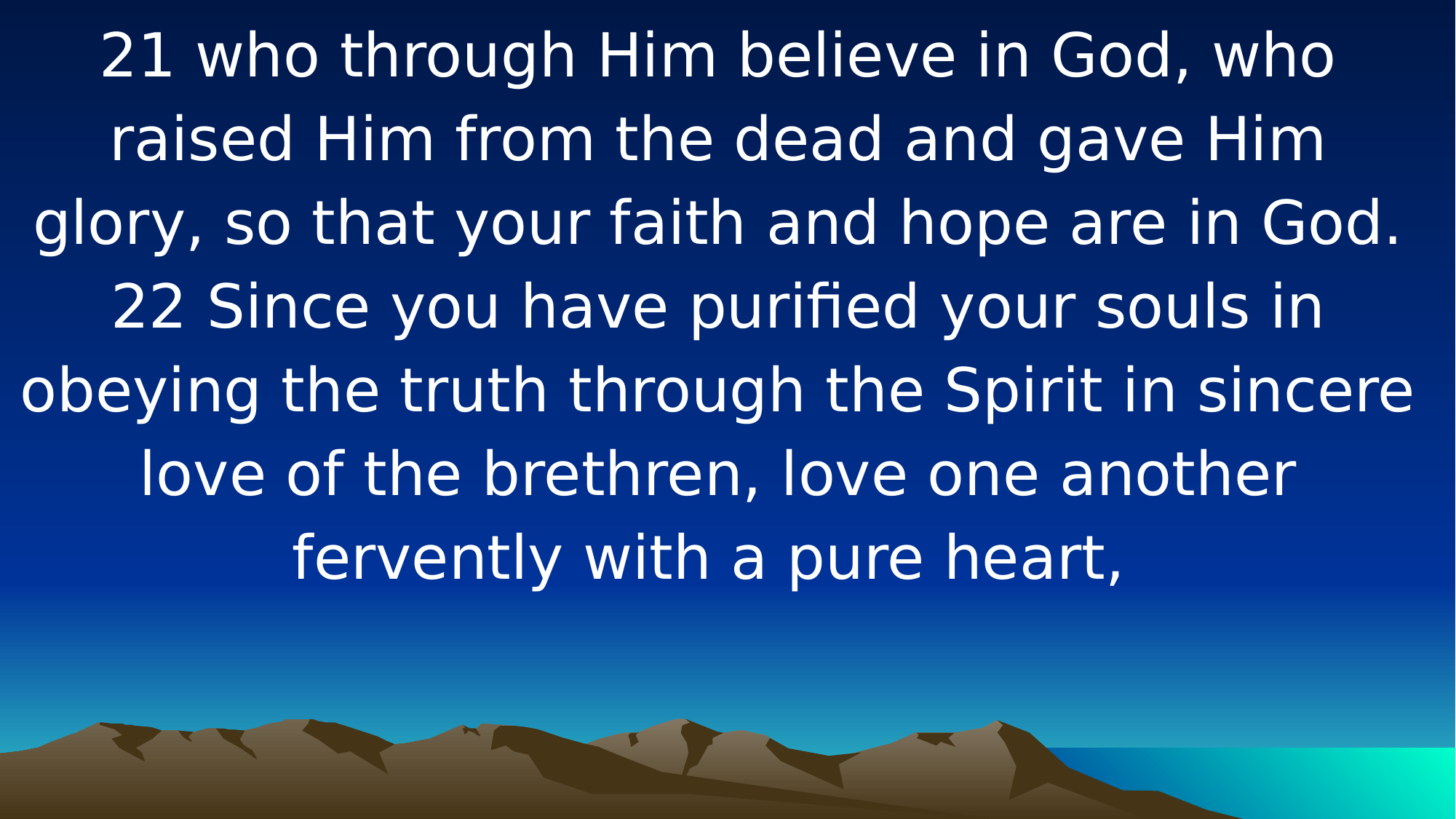

21 who through Him believe in God, who raised Him from the dead and gave Him glory, so that your faith and hope are in God. 22 Since you have purified your souls in obeying the truth through the Spirit in sincere love of the brethren, love one another fervently with a pure heart,